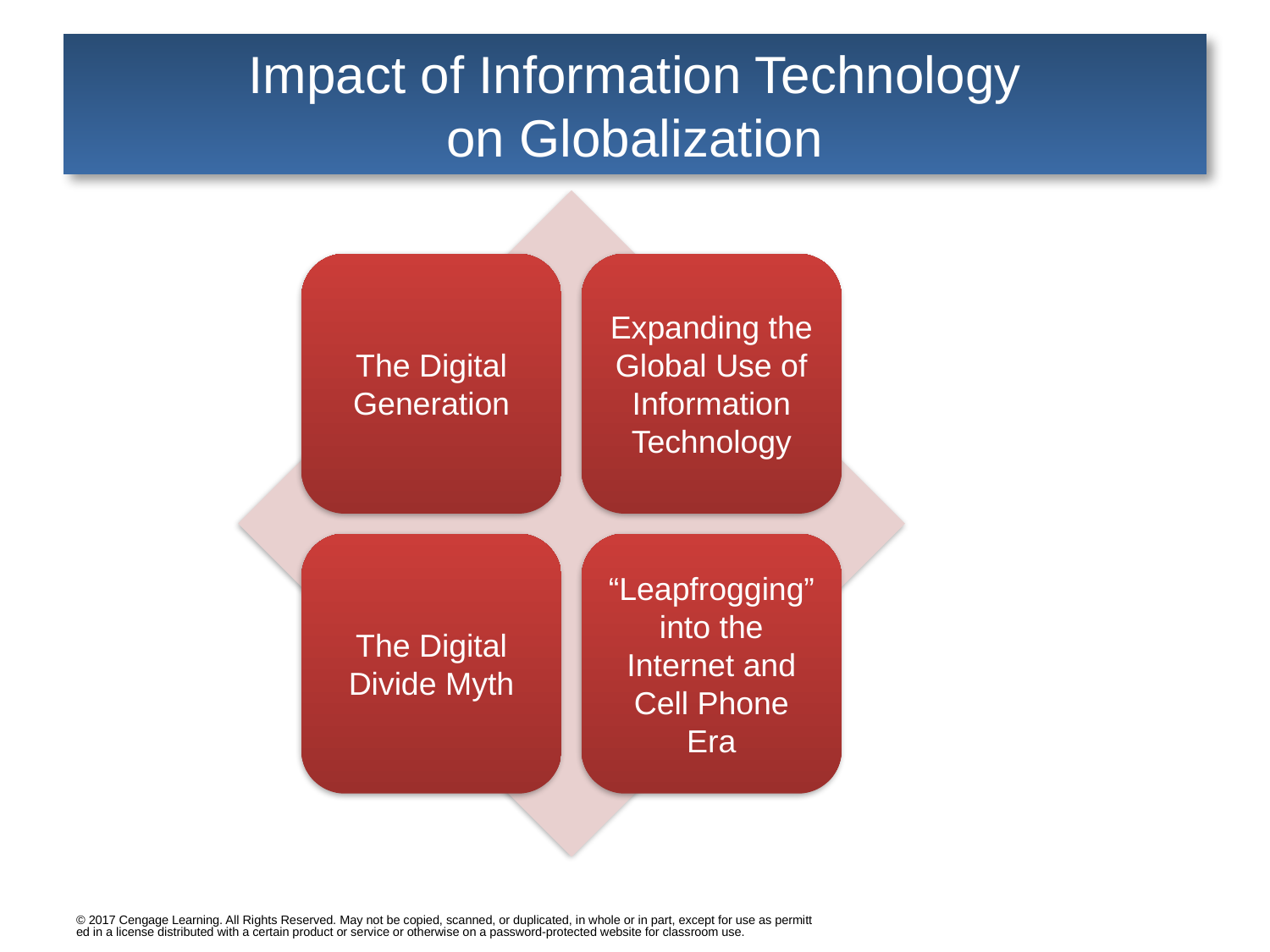

# Impact of Information Technology on Globalization
The Digital Generation
Expanding the Global Use of Information Technology
The Digital Divide Myth
“Leapfrogging” into the Internet and Cell Phone Era
© 2017 Cengage Learning. All Rights Reserved. May not be copied, scanned, or duplicated, in whole or in part, except for use as permitted in a license distributed with a certain product or service or otherwise on a password-protected website for classroom use.